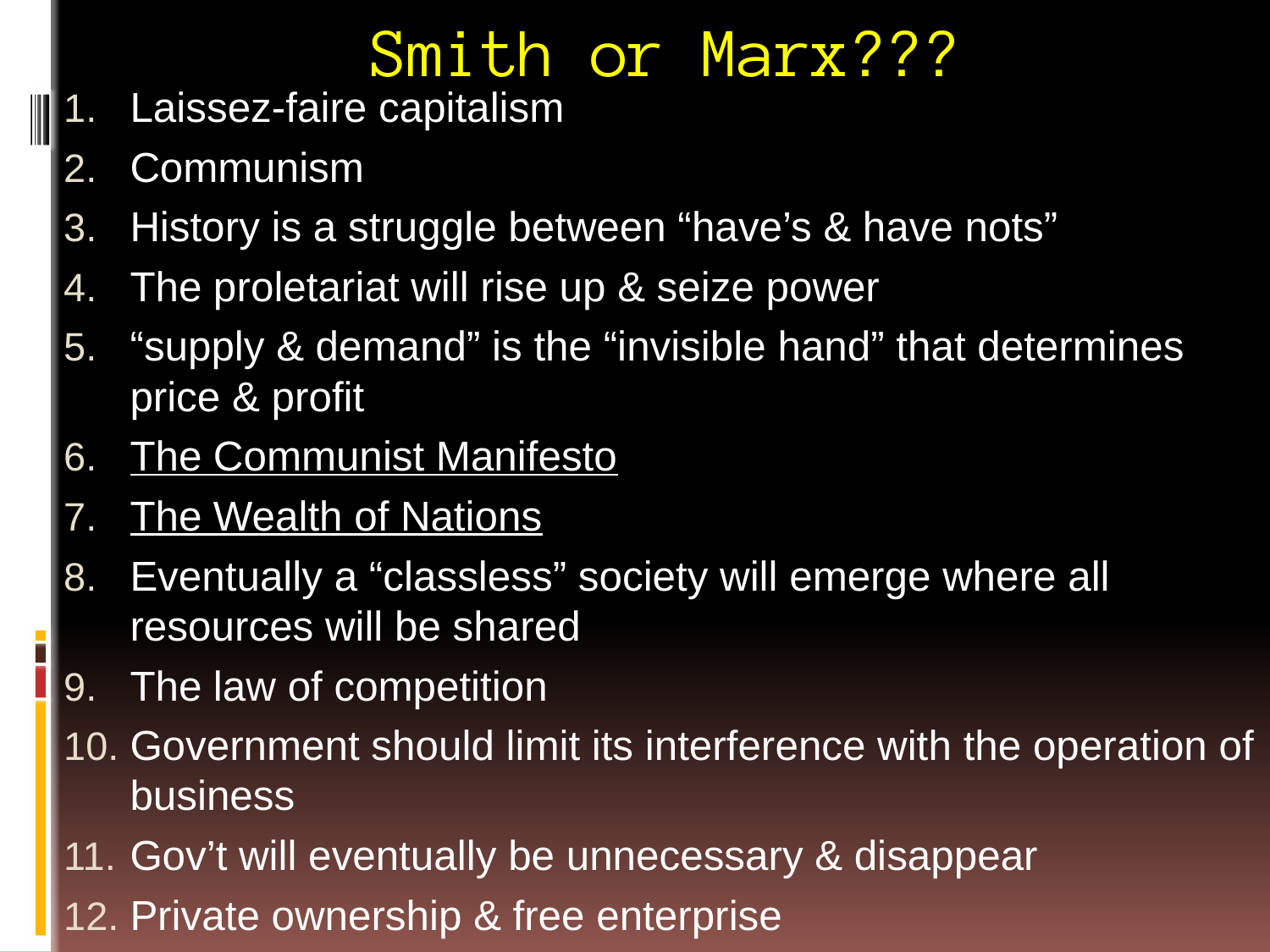

# Smith or Marx???
Laissez-faire capitalism
Communism
History is a struggle between “have’s & have nots”
The proletariat will rise up & seize power
“supply & demand” is the “invisible hand” that determines price & profit
The Communist Manifesto
The Wealth of Nations
Eventually a “classless” society will emerge where all resources will be shared
The law of competition
Government should limit its interference with the operation of business
Gov’t will eventually be unnecessary & disappear
Private ownership & free enterprise